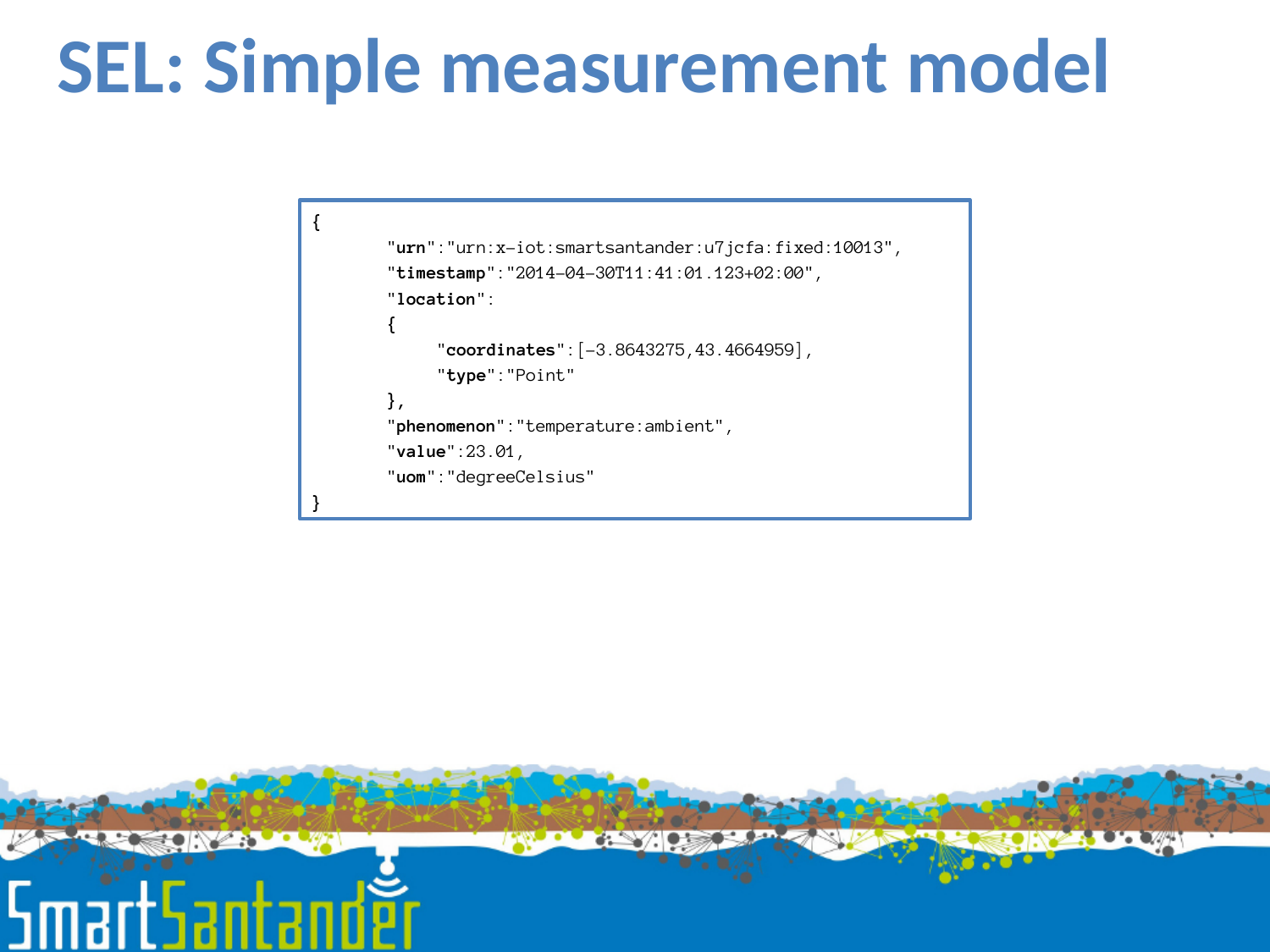

SEL: Simple measurement model
{
	"urn":"urn:x-iot:smartsantander:u7jcfa:fixed:10013",
	"timestamp":"2014-04-30T11:41:01.123+02:00",
	"location":
	{
		"coordinates":[-3.8643275,43.4664959],
		"type":"Point"
	},
	"phenomenon":"temperature:ambient",
	"value":23.01,
	"uom":"degreeCelsius"
}